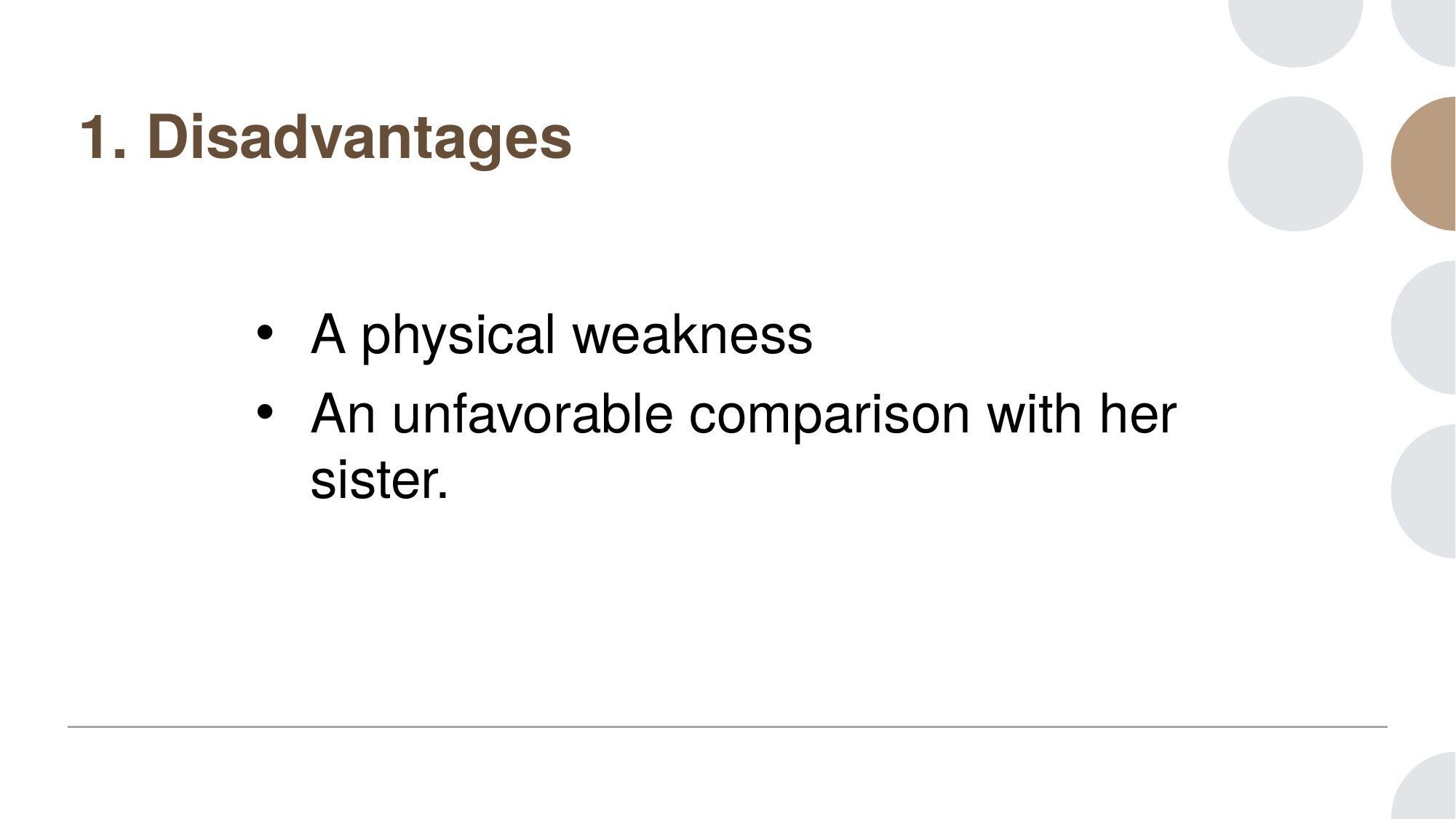

# 1. Disadvantages
A physical weakness
An unfavorable comparison with her sister.